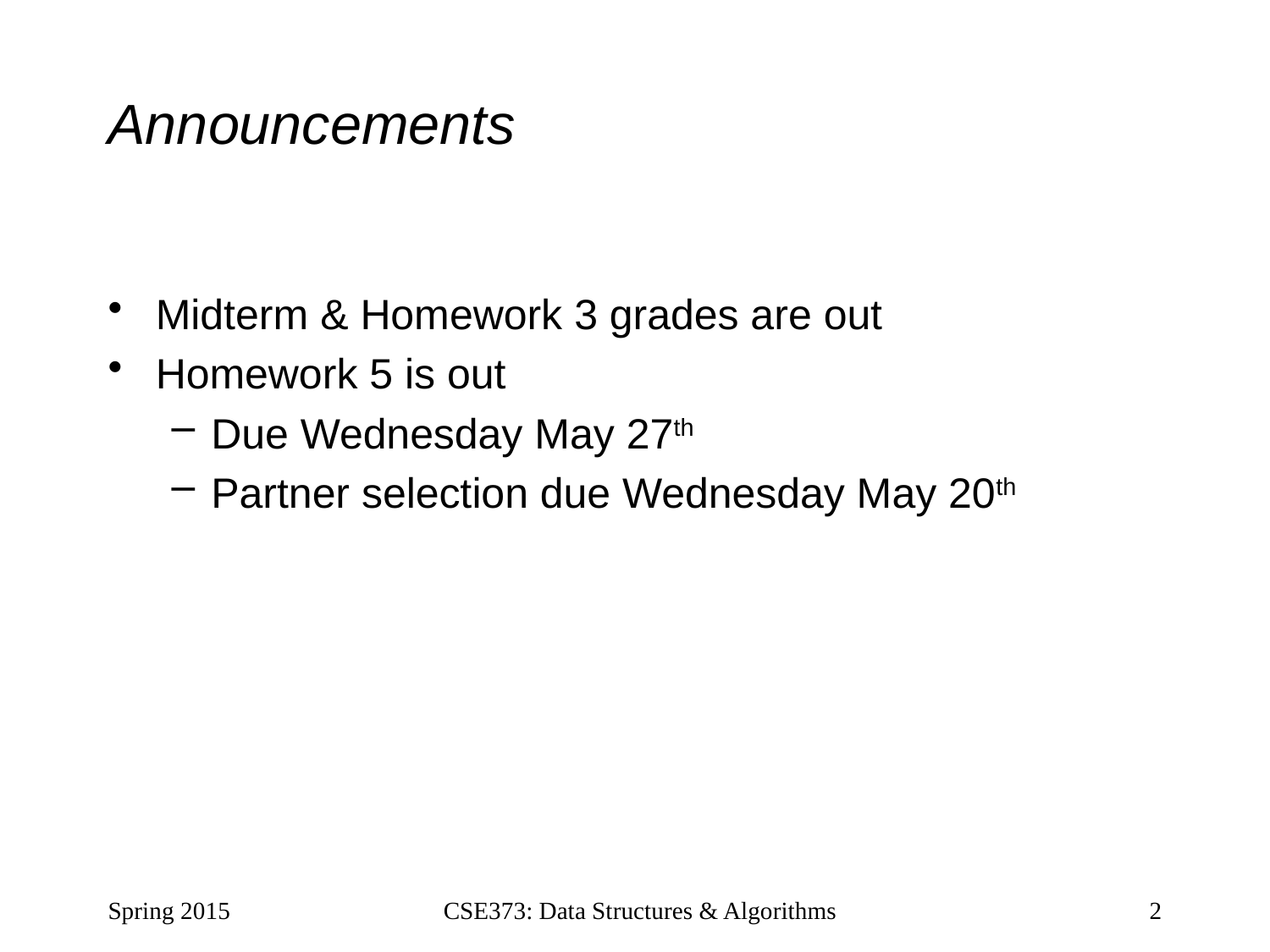

# Announcements

Midterm & Homework 3 grades are out
Homework 5 is out
Due Wednesday May 27th
Partner selection due Wednesday May 20th
Spring 2015
CSE373: Data Structures & Algorithms
2